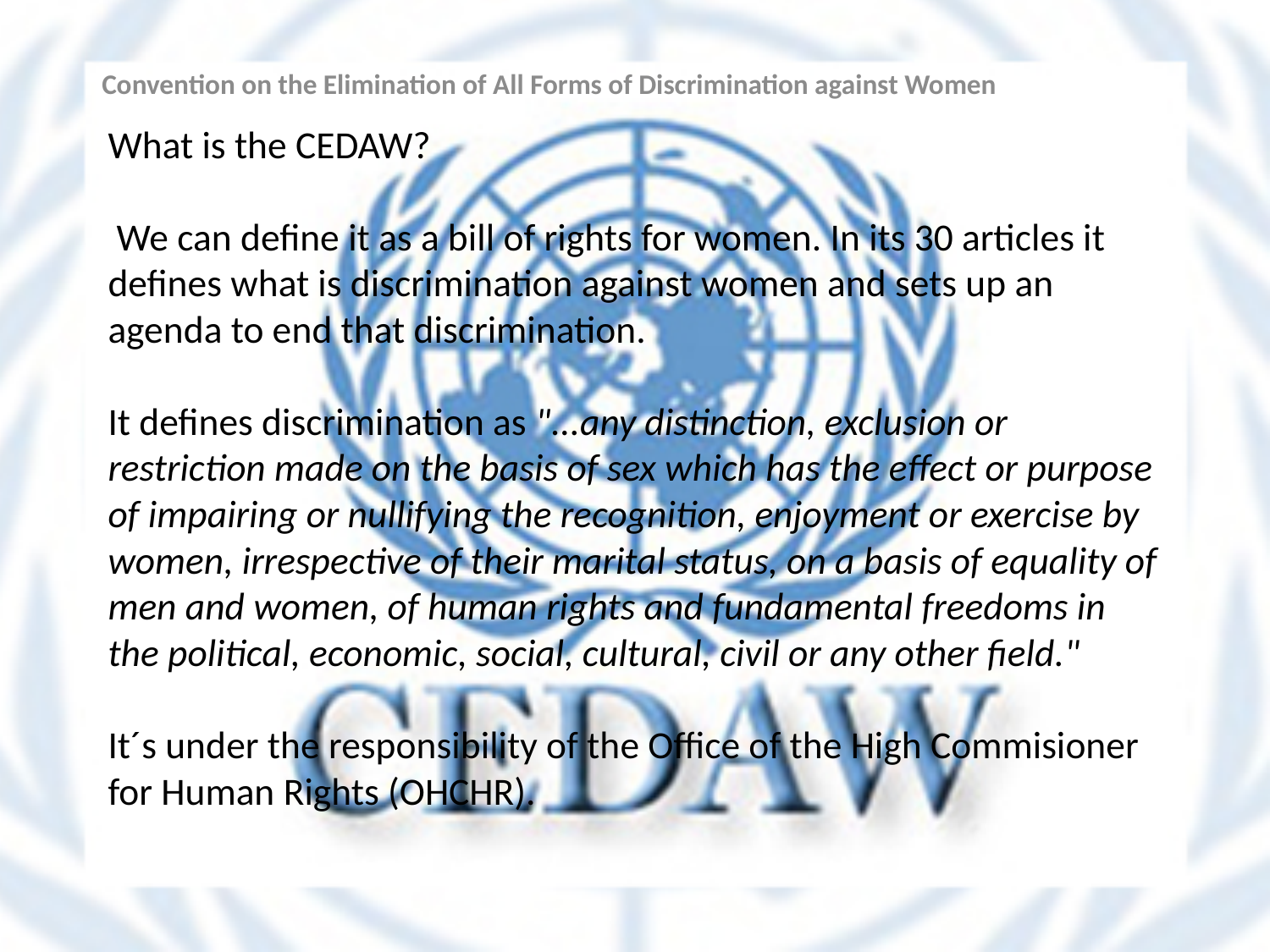

Convention on the Elimination of All Forms of Discrimination against Women
# What is the CEDAW? We can define it as a bill of rights for women. In its 30 articles it defines what is discrimination against women and sets up an agenda to end that discrimination. It defines discrimination as "...any distinction, exclusion or restriction made on the basis of sex which has the effect or purpose of impairing or nullifying the recognition, enjoyment or exercise by women, irrespective of their marital status, on a basis of equality of men and women, of human rights and fundamental freedoms in the political, economic, social, cultural, civil or any other field." It´s under the responsibility of the Office of the High Commisioner for Human Rights (OHCHR).